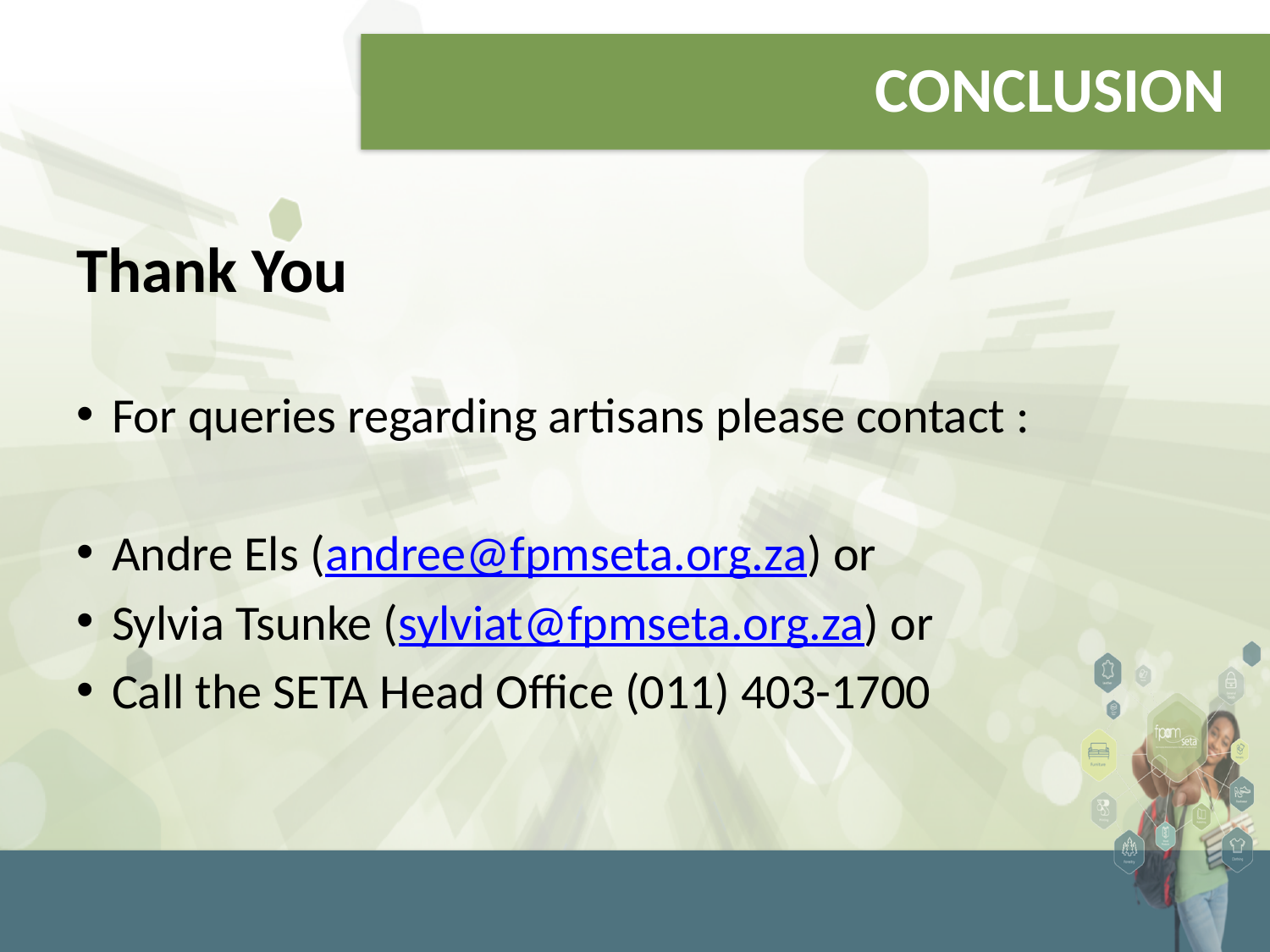

# CONCLUSION
Thank You

For queries regarding artisans please contact :

Andre Els (andree@fpmseta.org.za) or
Sylvia Tsunke (sylviat@fpmseta.org.za) or
Call the SETA Head Office (011) 403-1700